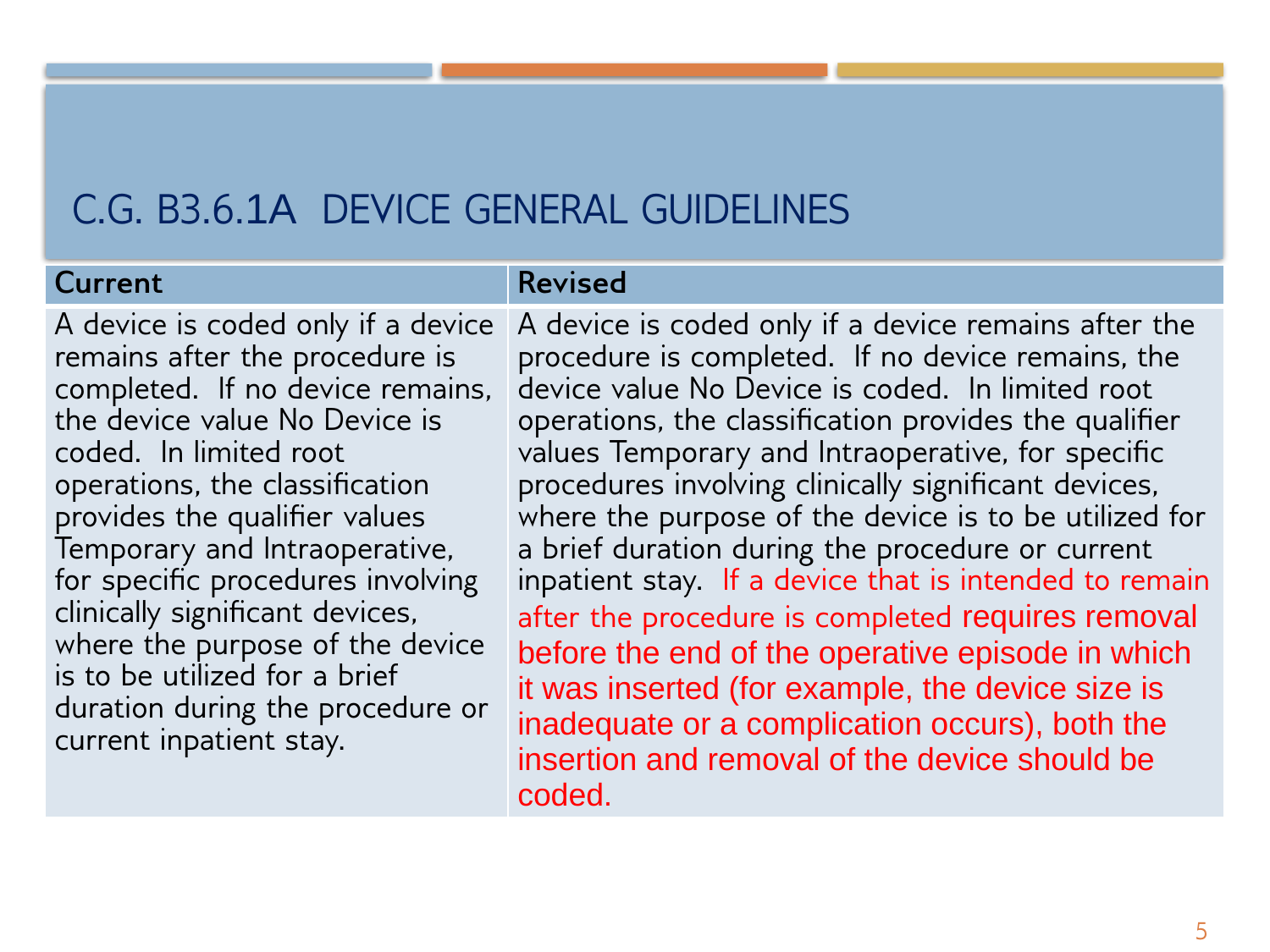

# C.G. B3.6.1A  device General guidelines
| Current | Revised |
| --- | --- |
| A device is coded only if a device remains after the procedure is completed. If no device remains, the device value No Device is coded. In limited root operations, the classification provides the qualifier values Temporary and Intraoperative, for specific procedures involving clinically significant devices, where the purpose of the device is to be utilized for a brief duration during the procedure or current inpatient stay. | A device is coded only if a device remains after the procedure is completed. If no device remains, the device value No Device is coded. In limited root operations, the classification provides the qualifier values Temporary and Intraoperative, for specific procedures involving clinically significant devices, where the purpose of the device is to be utilized for a brief duration during the procedure or current inpatient stay. If a device that is intended to remain after the procedure is completed requires removal before the end of the operative episode in which it was inserted (for example, the device size is inadequate or a complication occurs), both the insertion and removal of the device should be coded. |
5